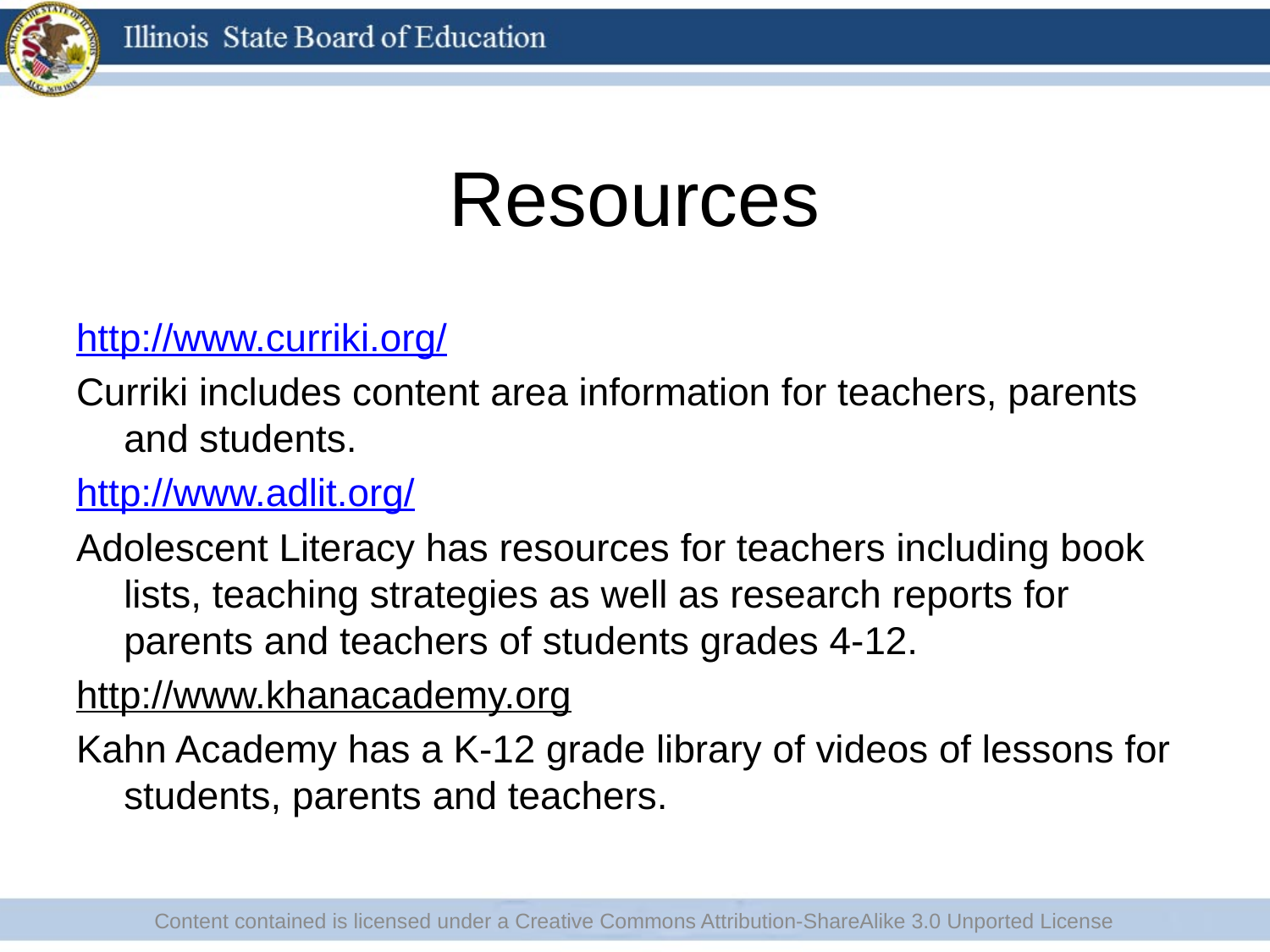

# Resources
http://www.curriki.org/
Curriki includes content area information for teachers, parents and students.
http://www.adlit.org/
Adolescent Literacy has resources for teachers including book lists, teaching strategies as well as research reports for parents and teachers of students grades 4-12.
http://www.khanacademy.org
Kahn Academy has a K-12 grade library of videos of lessons for students, parents and teachers.
Content contained is licensed under a Creative Commons Attribution-ShareAlike 3.0 Unported License